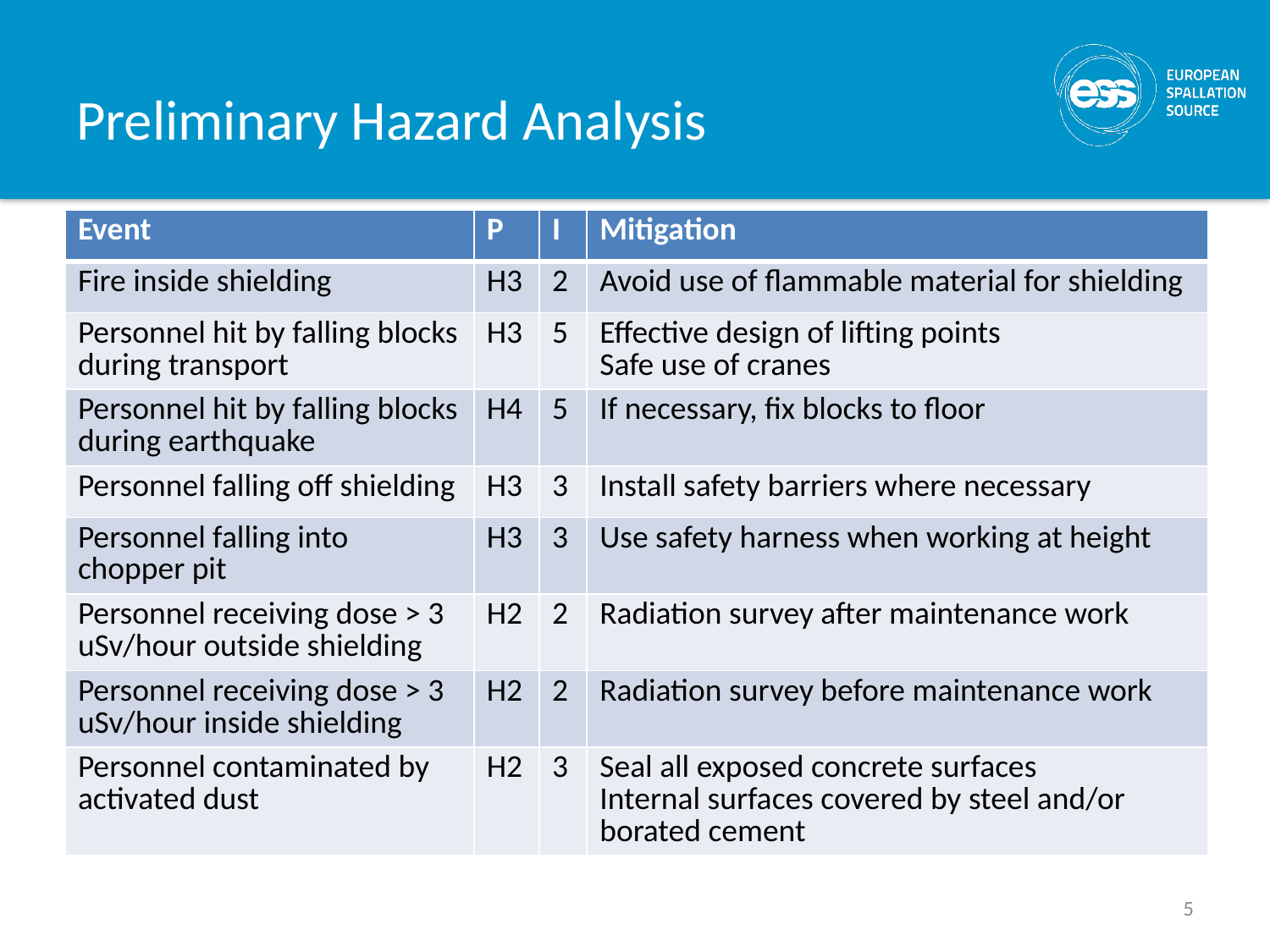

# Preliminary Hazard Analysis
| Event | P | I | Mitigation |
| --- | --- | --- | --- |
| Fire inside shielding | H3 | 2 | Avoid use of flammable material for shielding |
| Personnel hit by falling blocks during transport | H3 | 5 | Effective design of lifting points Safe use of cranes |
| Personnel hit by falling blocks during earthquake | H4 | 5 | If necessary, fix blocks to floor |
| Personnel falling off shielding | H3 | 3 | Install safety barriers where necessary |
| Personnel falling into chopper pit | H3 | 3 | Use safety harness when working at height |
| Personnel receiving dose > 3 uSv/hour outside shielding | H2 | 2 | Radiation survey after maintenance work |
| Personnel receiving dose > 3 uSv/hour inside shielding | H2 | 2 | Radiation survey before maintenance work |
| Personnel contaminated by activated dust | H2 | 3 | Seal all exposed concrete surfaces Internal surfaces covered by steel and/or borated cement |
5